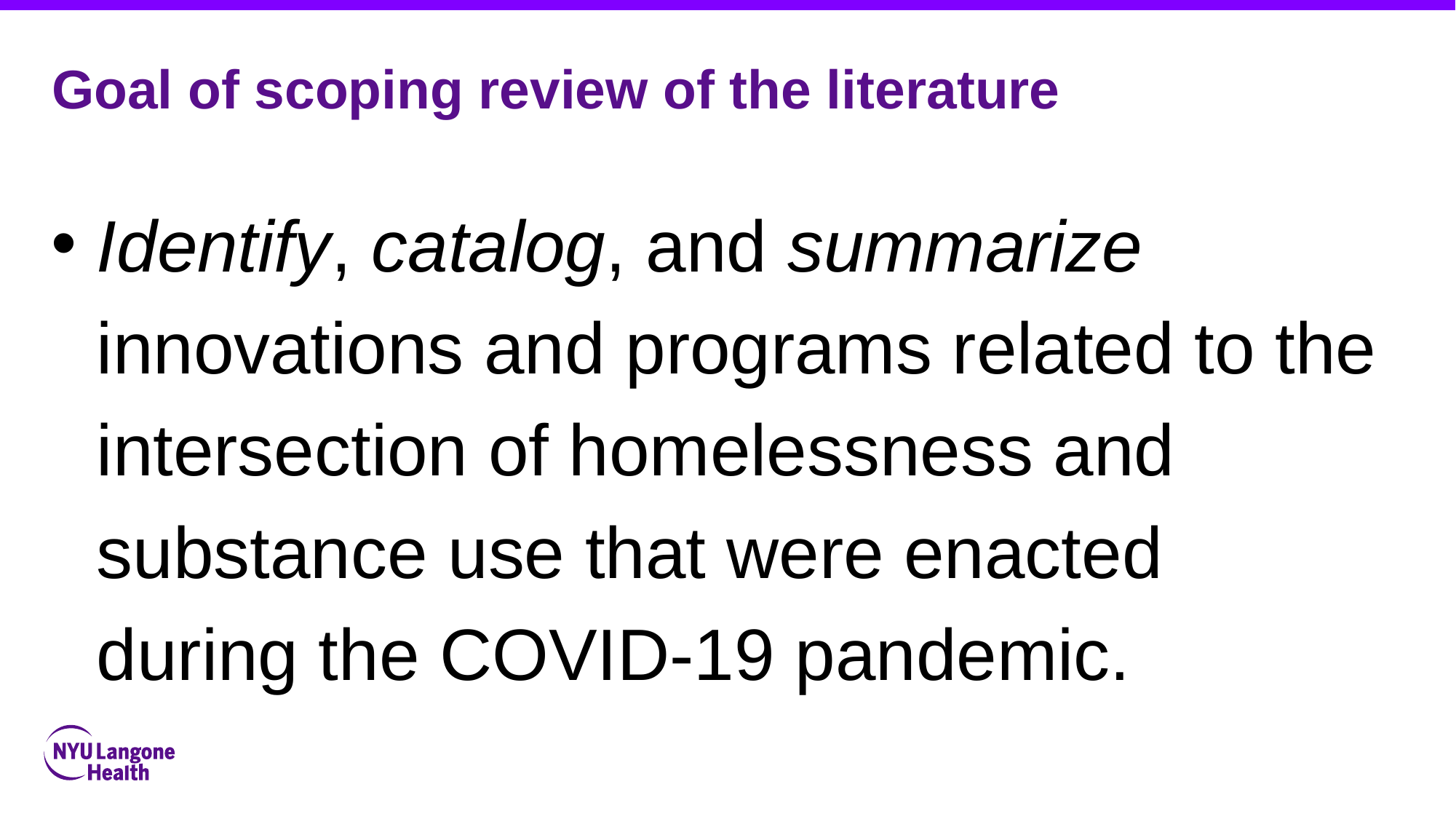

# Goal of scoping review of the literature
Identify, catalog, and summarize innovations and programs related to the intersection of homelessness and substance use that were enacted during the COVID-19 pandemic.